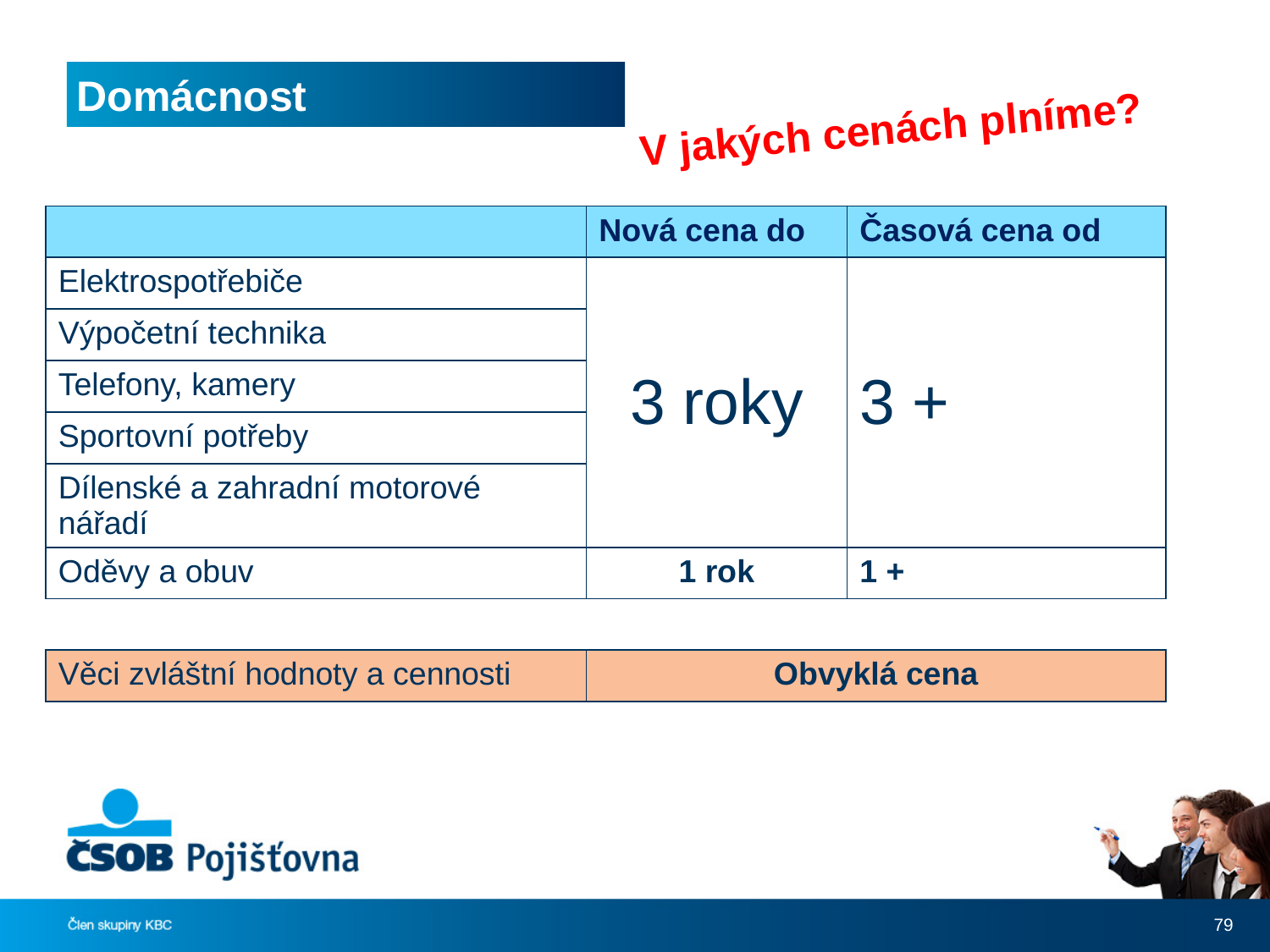

# Domácnost
V jakých cenách plníme?
|  | Nová cena do | Časová cena od |
| --- | --- | --- |
| Elektrospotřebiče | 3 roky | 3 + |
| Výpočetní technika |  |  |
| Telefony, kamery |  |  |
| Sportovní potřeby |  |  |
| Dílenské a zahradní motorové nářadí |  |  |
| Oděvy a obuv | 1 rok | 1 + |
|  |  |  |
| Věci zvláštní hodnoty a cennosti | Obvyklá cena |  |
79